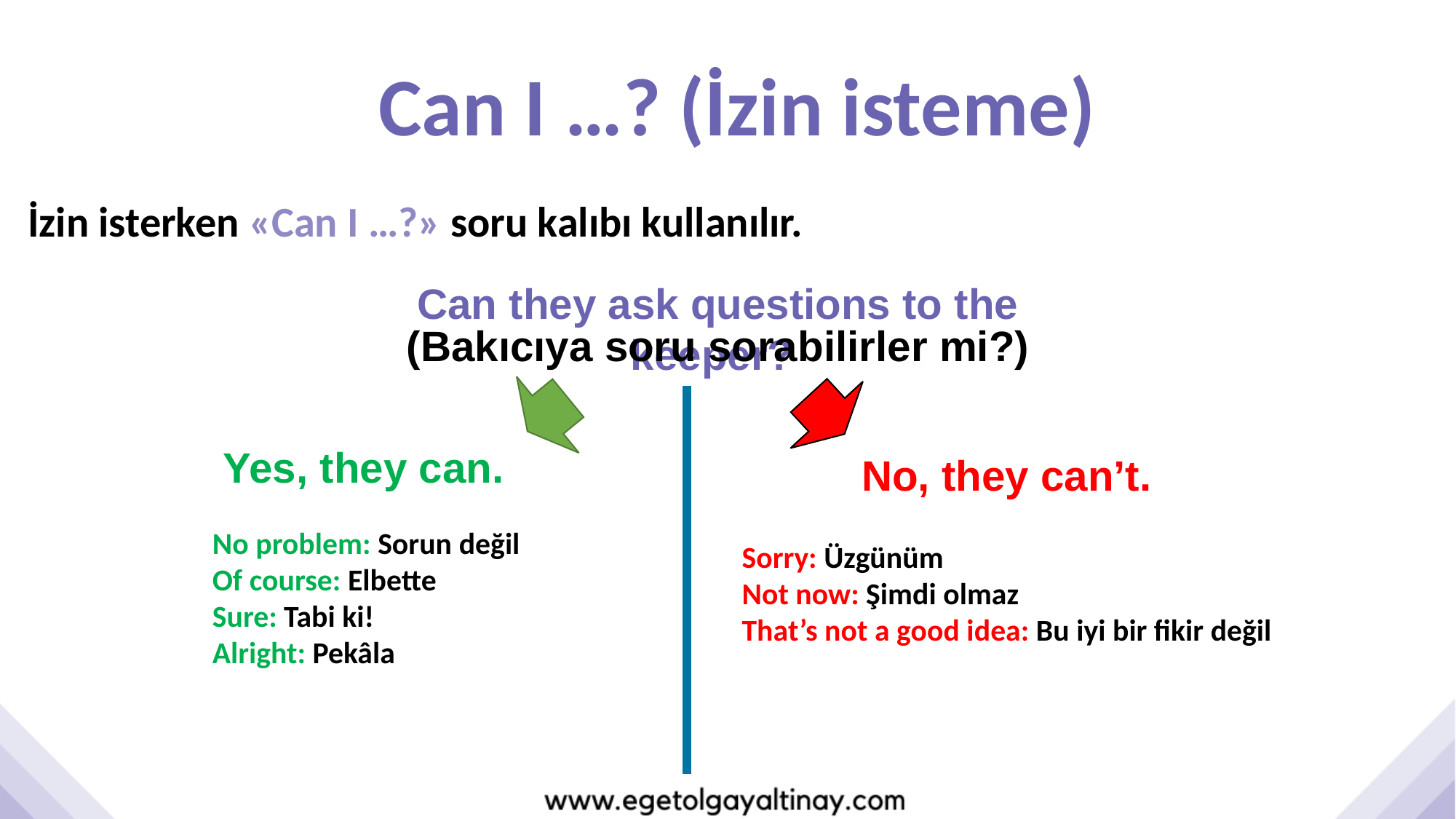

Can I …? (İzin isteme)
İzin isterken «Can I …?» soru kalıbı kullanılır.
Can they ask questions to the keeper?
(Bakıcıya soru sorabilirler mi?)

Yes, they can.
No, they can’t.
No problem: Sorun değil
Of course: Elbette
Sure: Tabi ki!
Alright: Pekâla
Sorry: Üzgünüm
Not now: Şimdi olmaz
That’s not a good idea: Bu iyi bir fikir değil